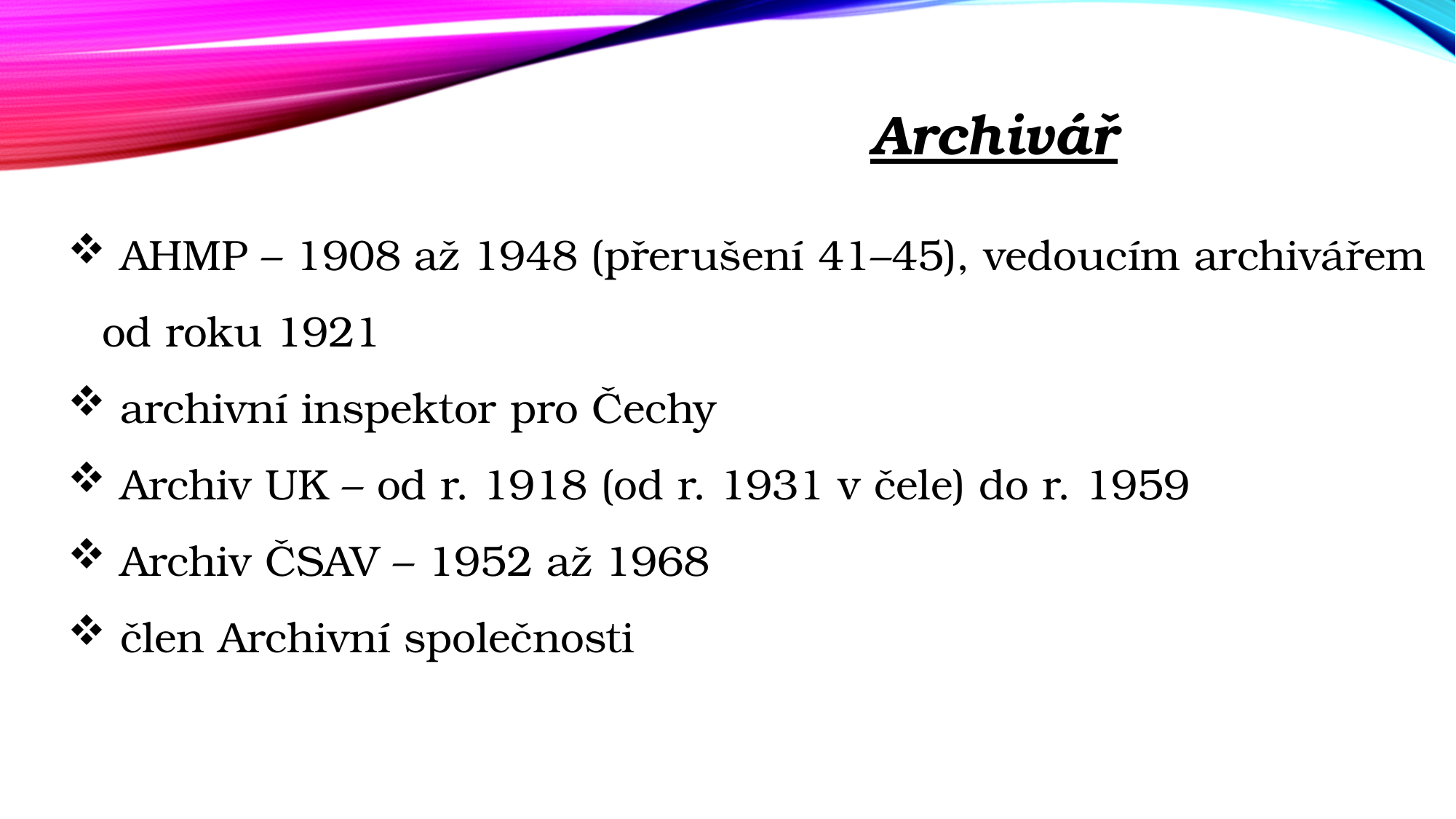

Archivář
 AHMP – 1908 až 1948 (přerušení 41–45), vedoucím archivářem od roku 1921
 archivní inspektor pro Čechy
 Archiv UK – od r. 1918 (od r. 1931 v čele) do r. 1959
 Archiv ČSAV – 1952 až 1968
 člen Archivní společnosti